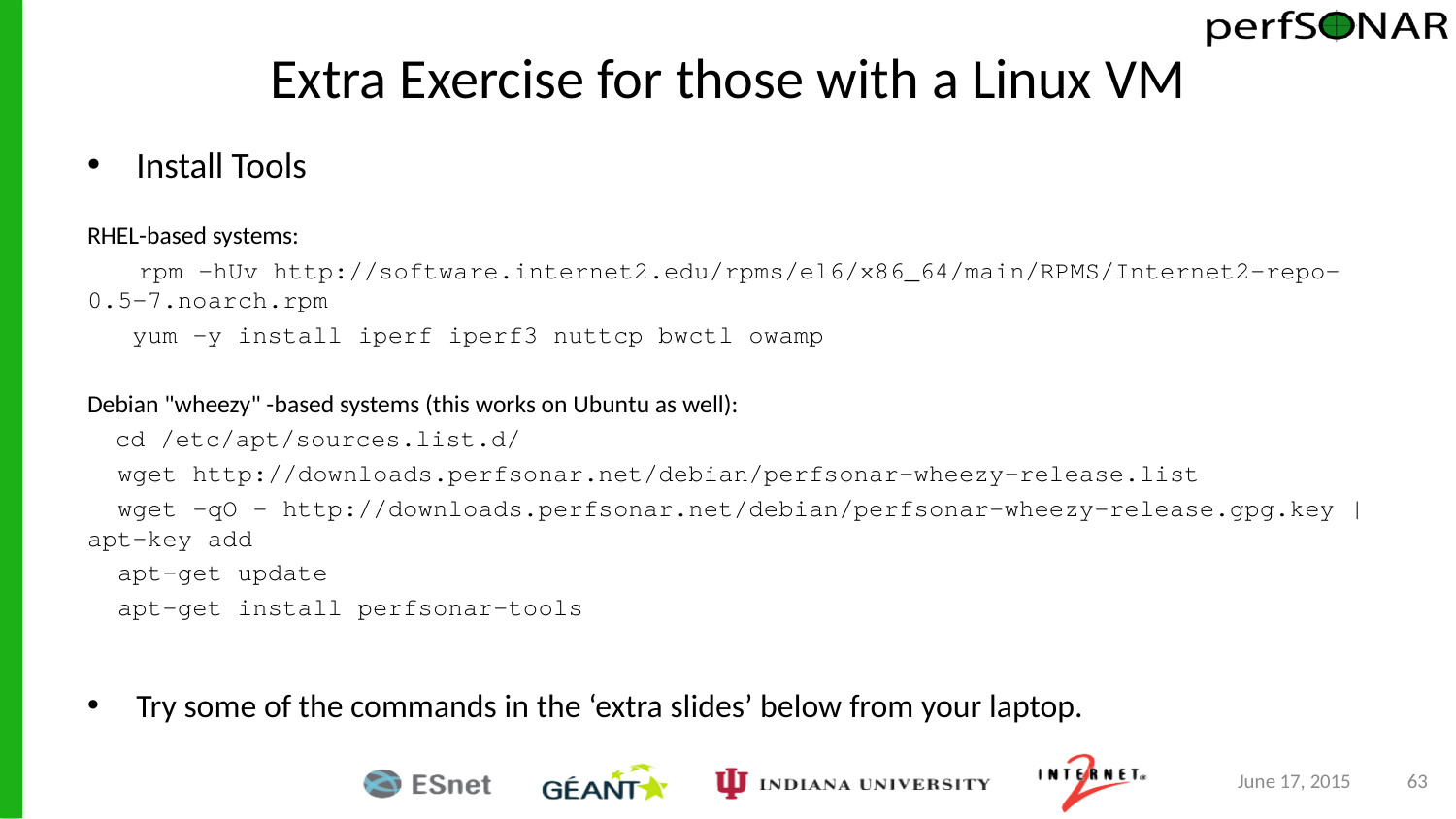

# Extra Exercise for those with a Linux VM
Install Tools

RHEL-based systems:
    rpm -hUv http://software.internet2.edu/rpms/el6/x86_64/main/RPMS/Internet2-repo-0.5-7.noarch.rpm
   yum -y install iperf iperf3 nuttcp bwctl owamp

Debian "wheezy" -based systems (this works on Ubuntu as well):
     cd /etc/apt/sources.list.d/
  wget http://downloads.perfsonar.net/debian/perfsonar-wheezy-release.list
  wget -qO - http://downloads.perfsonar.net/debian/perfsonar-wheezy-release.gpg.key | apt-key add
  apt-get update
  apt-get install perfsonar-tools

Try some of the commands in the ‘extra slides’ below from your laptop.
June 17, 2015
63